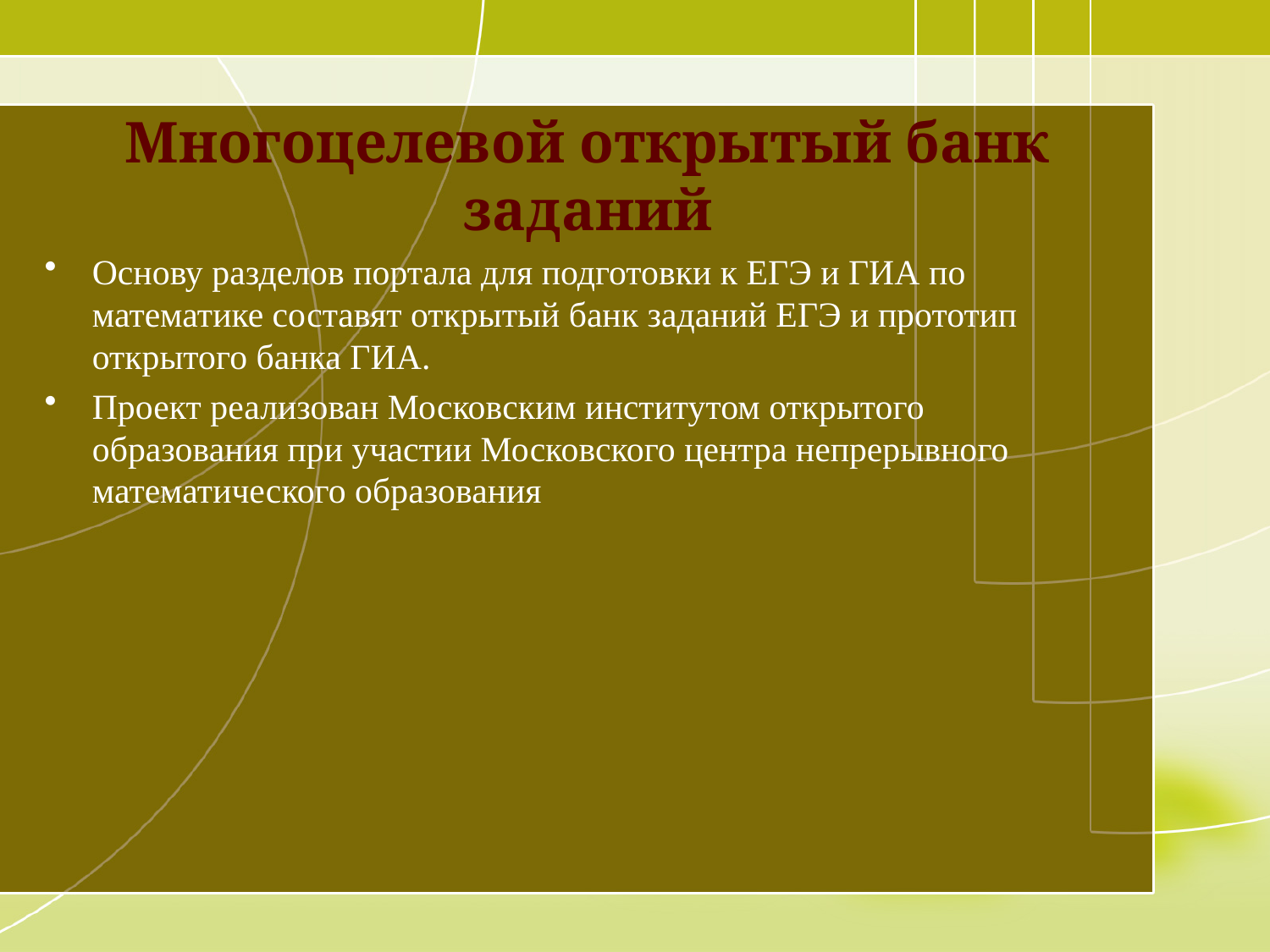

# Многоцелевой открытый банк заданий
Основу разделов портала для подготовки к ЕГЭ и ГИА по математике составят открытый банк заданий ЕГЭ и прототип открытого банка ГИА.
Проект реализован Московским институтом открытого образования при участии Московского центра непрерывного математического образования